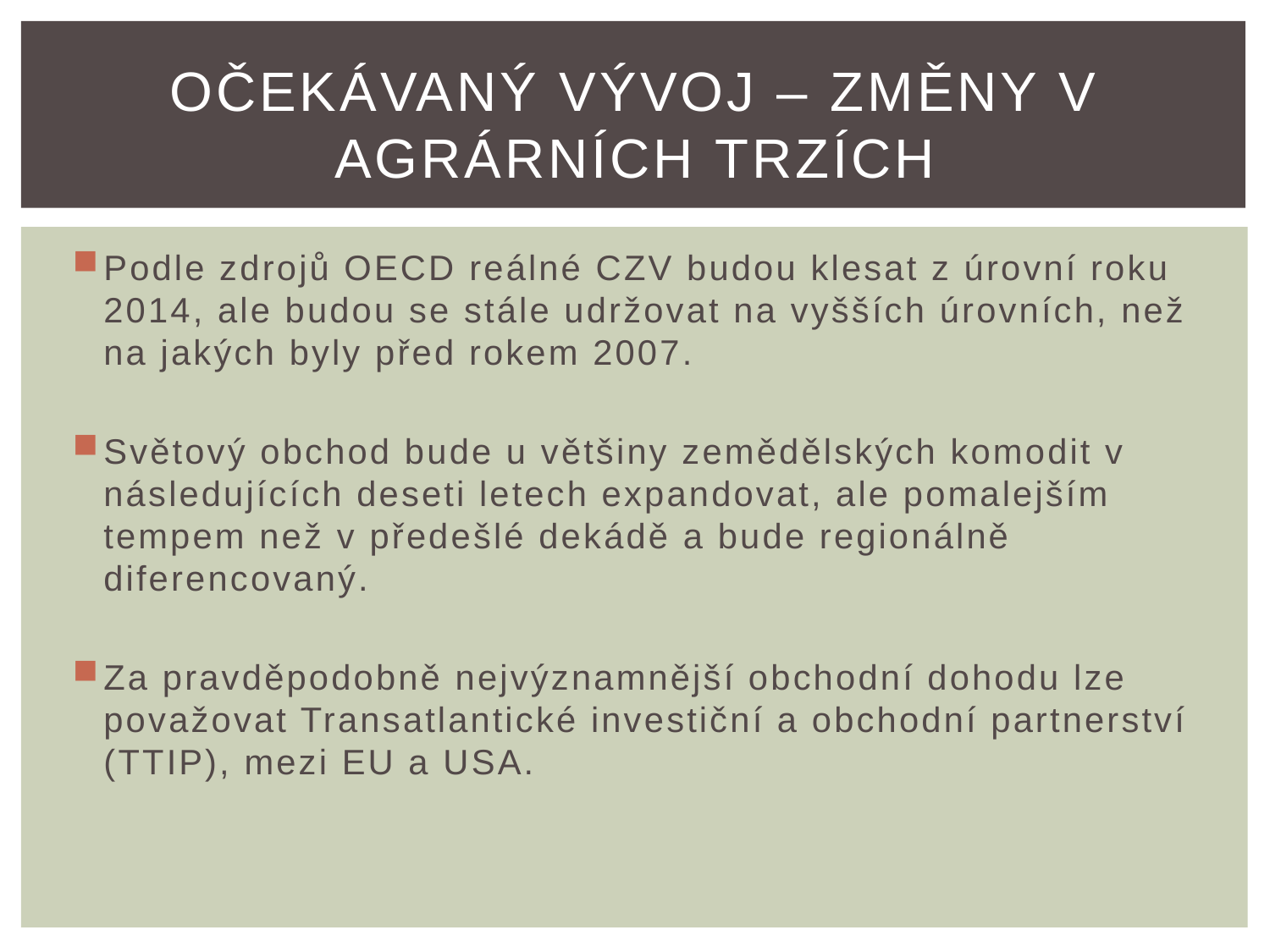

# Očekávaný vývoj – Změny v Agrárních trzích
Podle zdrojů OECD reálné CZV budou klesat z úrovní roku 2014, ale budou se stále udržovat na vyšších úrovních, než na jakých byly před rokem 2007.

Světový obchod bude u většiny zemědělských komodit v následujících deseti letech expandovat, ale pomalejším tempem než v předešlé dekádě a bude regionálně diferencovaný.

Za pravděpodobně nejvýznamnější obchodní dohodu lze považovat Transatlantické investiční a obchodní partnerství (TTIP), mezi EU a USA.